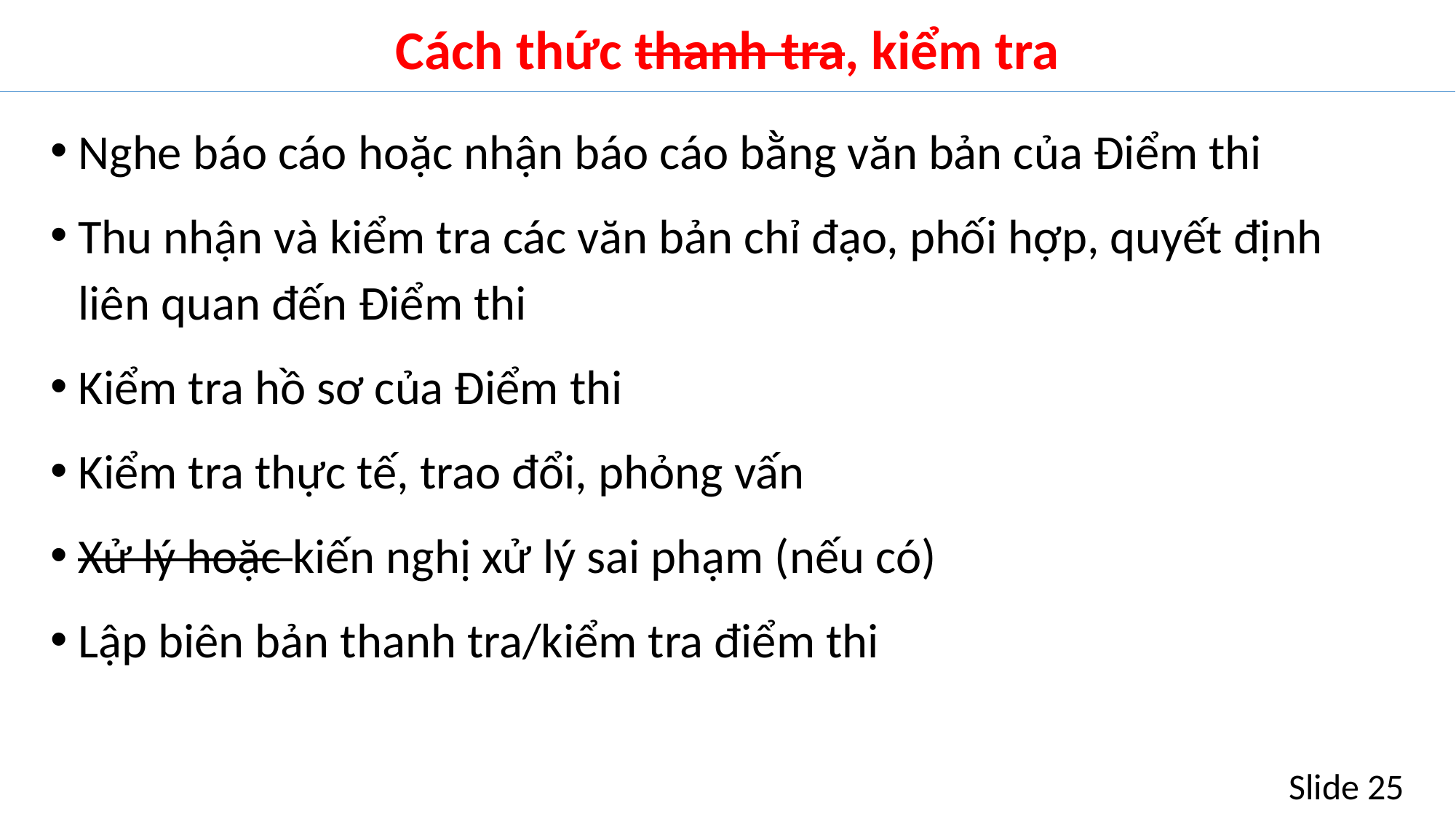

# Cách thức thanh tra, kiểm tra
Nghe báo cáo hoặc nhận báo cáo bằng văn bản của Điểm thi
Thu nhận và kiểm tra các văn bản chỉ đạo, phối hợp, quyết định liên quan đến Điểm thi
Kiểm tra hồ sơ của Điểm thi
Kiểm tra thực tế, trao đổi, phỏng vấn
Xử lý hoặc kiến nghị xử lý sai phạm (nếu có)
Lập biên bản thanh tra/kiểm tra điểm thi